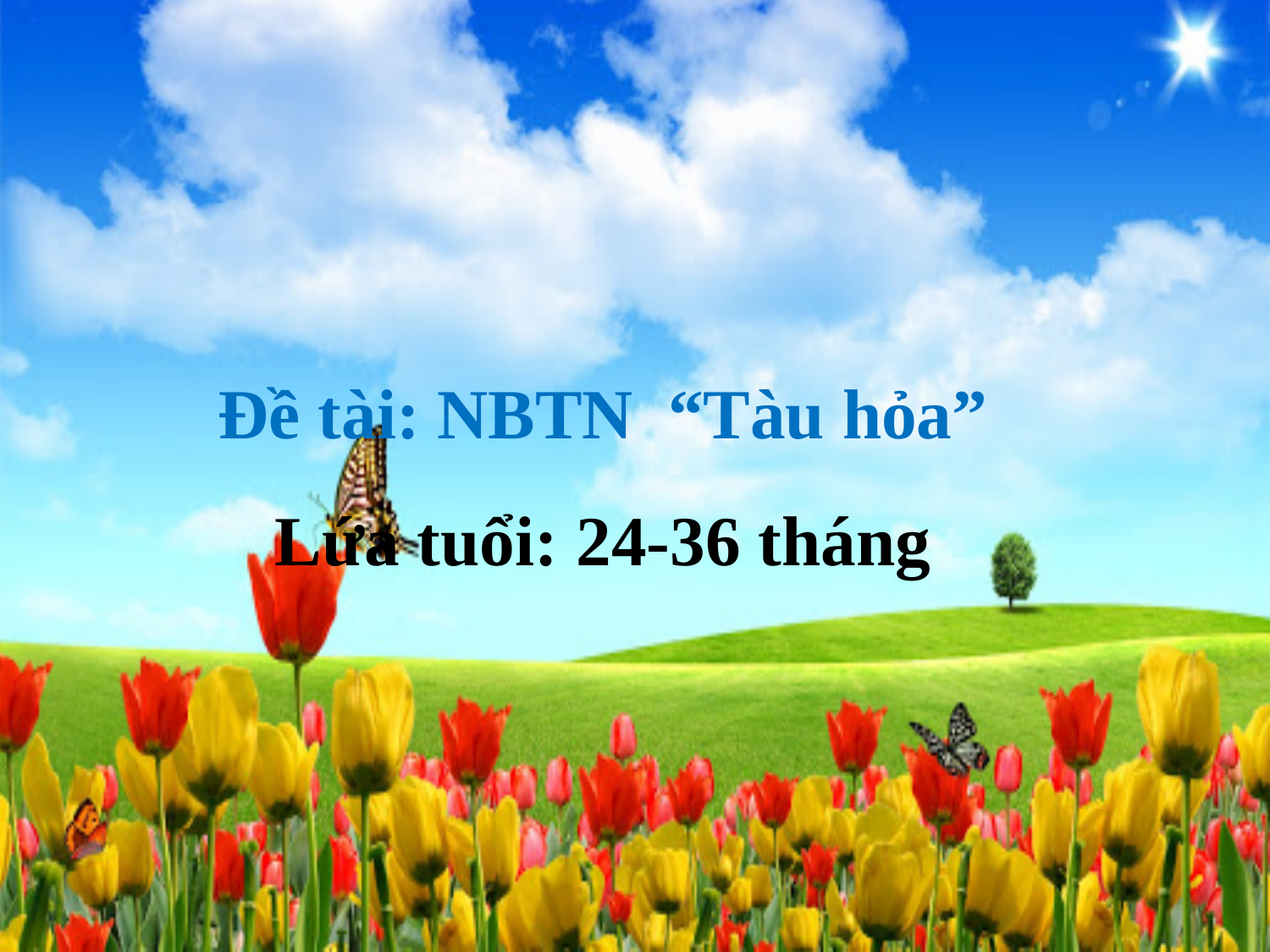

# Đề tài: NBTN  “Tàu hỏa” Lứa tuổi: 24-36 tháng